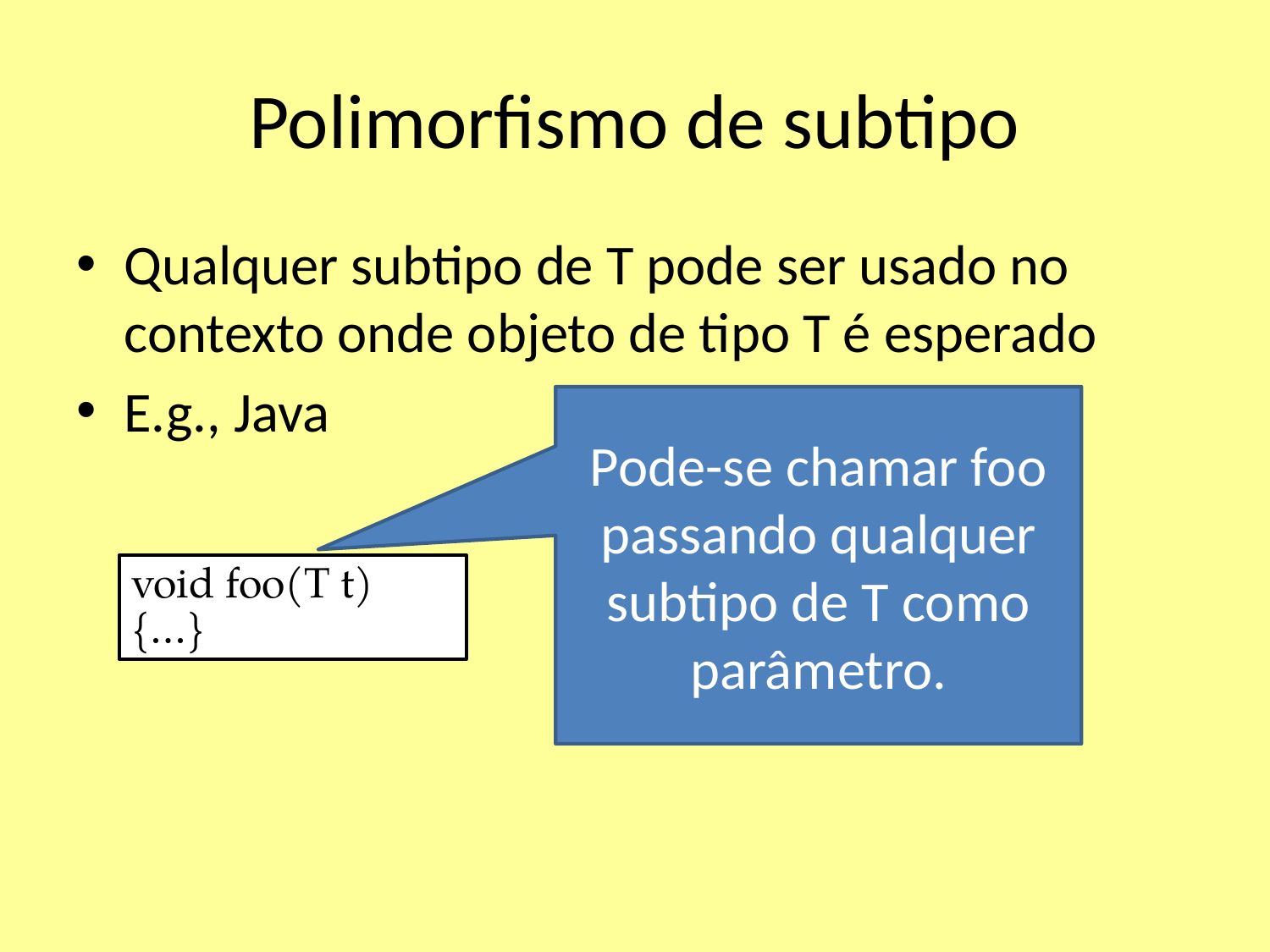

# Polimorfismo de subtipo
Qualquer subtipo de T pode ser usado no contexto onde objeto de tipo T é esperado
E.g., Java
Pode-se chamar foo passando qualquer subtipo de T como parâmetro.
void foo(T t) {…}